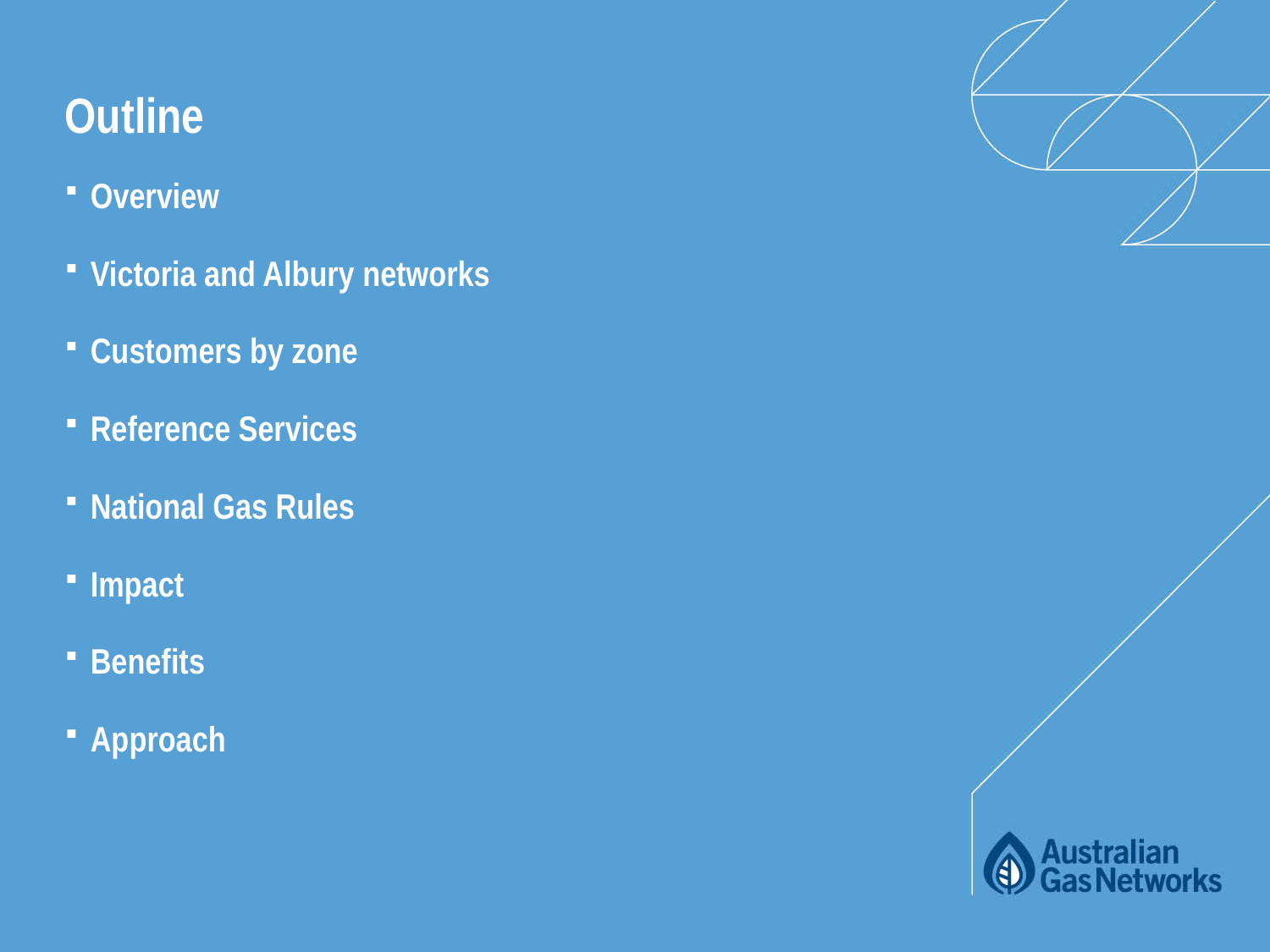

Outline

Overview
Victoria and Albury networks
Customers by zone
Reference Services
National Gas Rules
Impact
Benefits
Approach